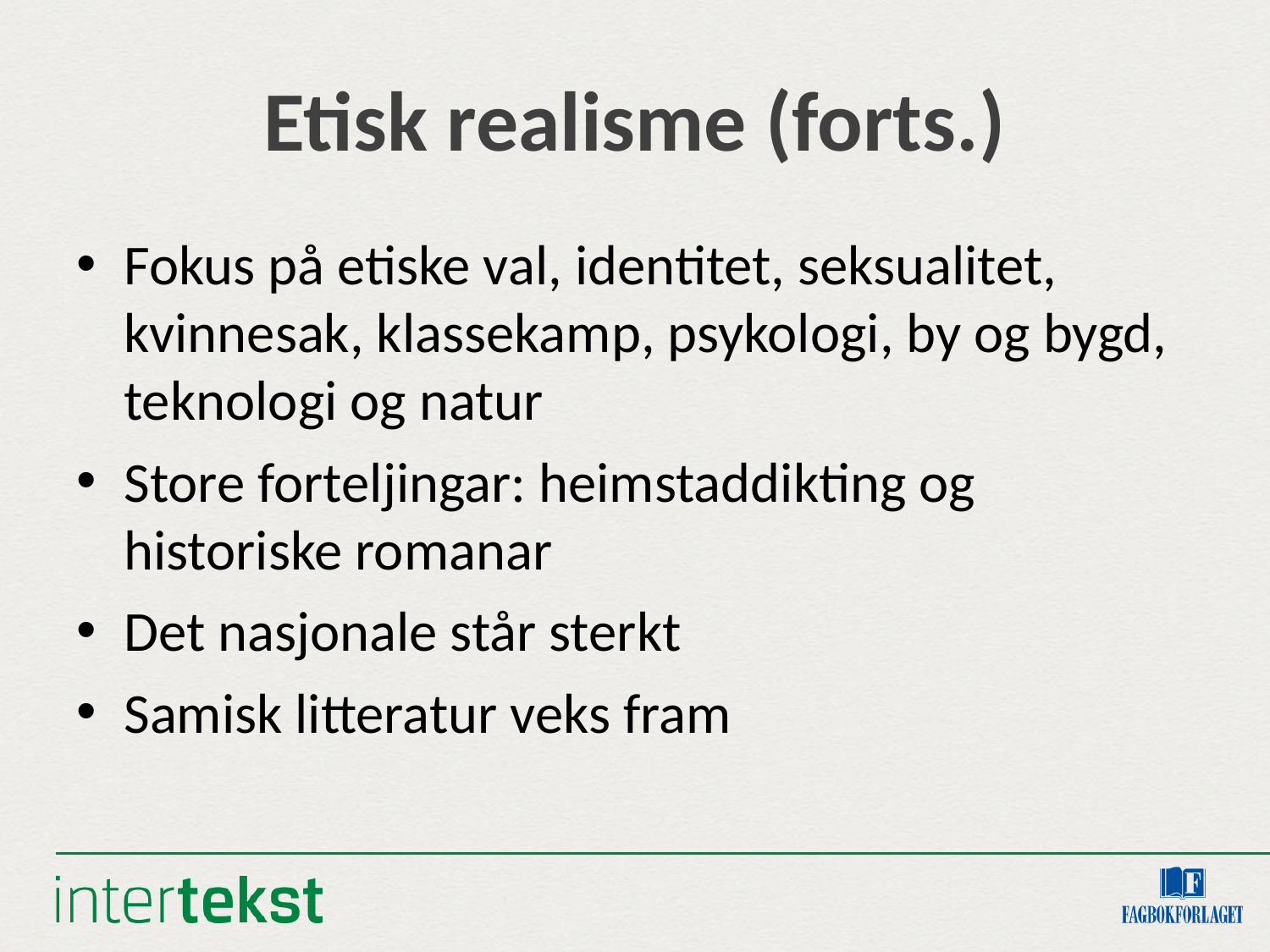

# Etisk realisme (forts.)
Fokus på etiske val, identitet, seksualitet, kvinnesak, klassekamp, psykologi, by og bygd, teknologi og natur
Store forteljingar: heimstaddikting og historiske romanar
Det nasjonale står sterkt
Samisk litteratur veks fram